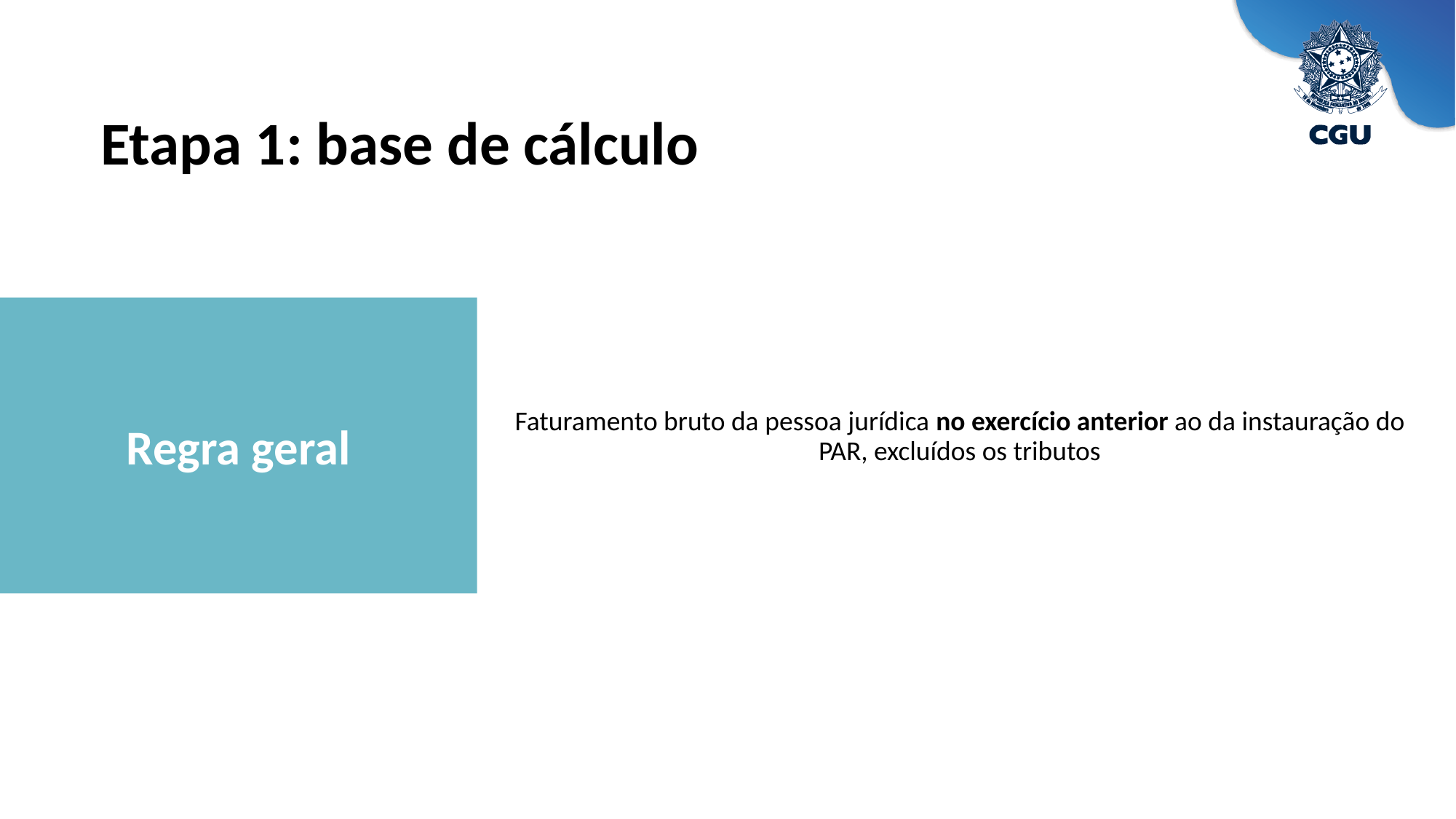

Etapa 1: base de cálculo
Regra geral
Faturamento bruto da pessoa jurídica no exercício anterior ao da instauração do PAR, excluídos os tributos​